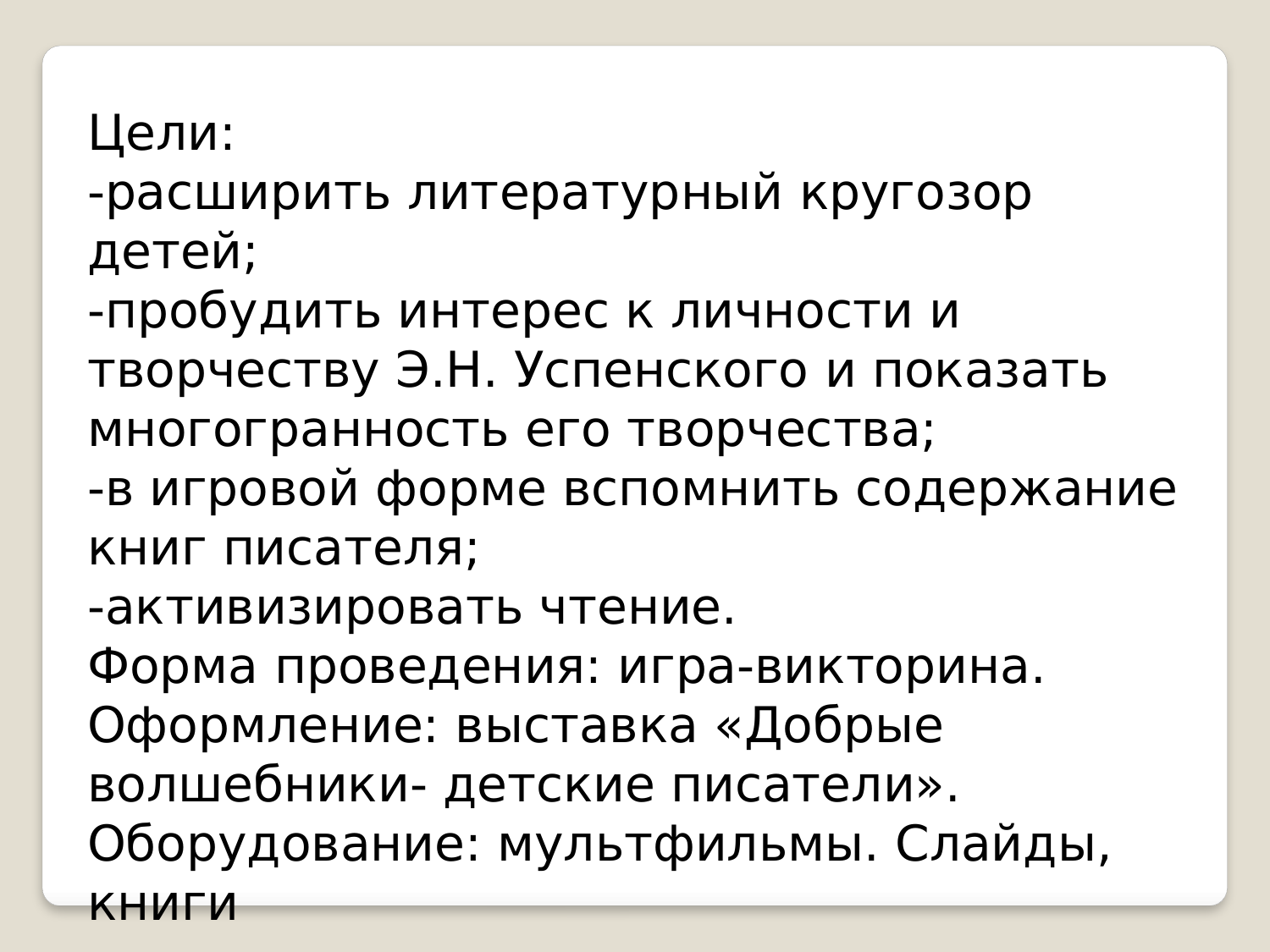

Цели:
-расширить литературный кругозор детей;
-пробудить интерес к личности и творчеству Э.Н. Успенского и показать многогранность его творчества;
-в игровой форме вспомнить содержание книг писателя;
-активизировать чтение.
Форма проведения: игра-викторина.
Оформление: выставка «Добрые волшебники- детские писатели».
Оборудование: мультфильмы. Слайды, книги